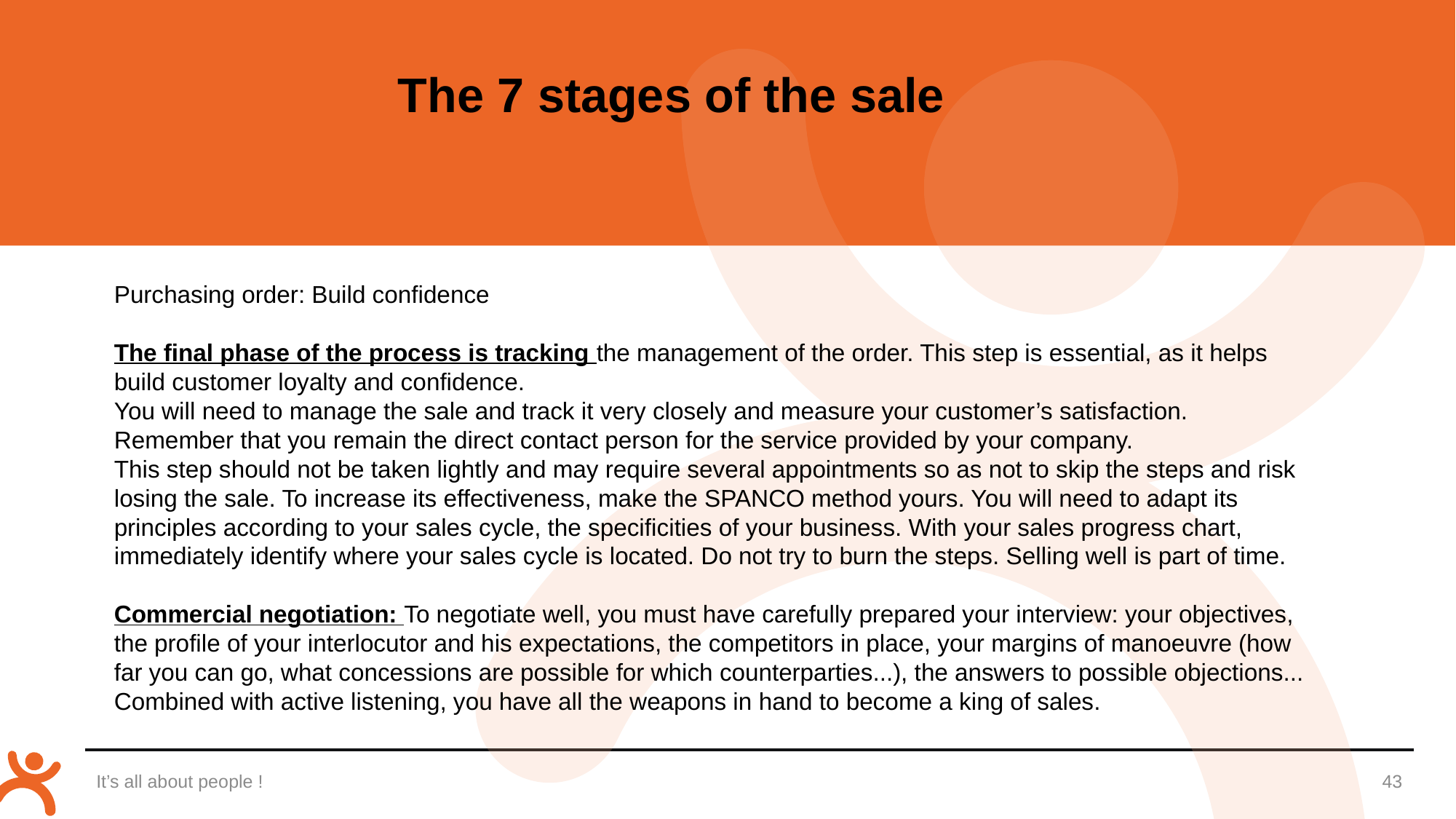

The 7 stages of the sale
Purchasing order: Build confidence

The final phase of the process is tracking the management of the order. This step is essential, as it helps build customer loyalty and confidence.
You will need to manage the sale and track it very closely and measure your customer’s satisfaction. Remember that you remain the direct contact person for the service provided by your company.
This step should not be taken lightly and may require several appointments so as not to skip the steps and risk losing the sale. To increase its effectiveness, make the SPANCO method yours. You will need to adapt its principles according to your sales cycle, the specificities of your business. With your sales progress chart, immediately identify where your sales cycle is located. Do not try to burn the steps. Selling well is part of time.

Commercial negotiation: To negotiate well, you must have carefully prepared your interview: your objectives, the profile of your interlocutor and his expectations, the competitors in place, your margins of manoeuvre (how far you can go, what concessions are possible for which counterparties...), the answers to possible objections... Combined with active listening, you have all the weapons in hand to become a king of sales.

It’s all about people !
43